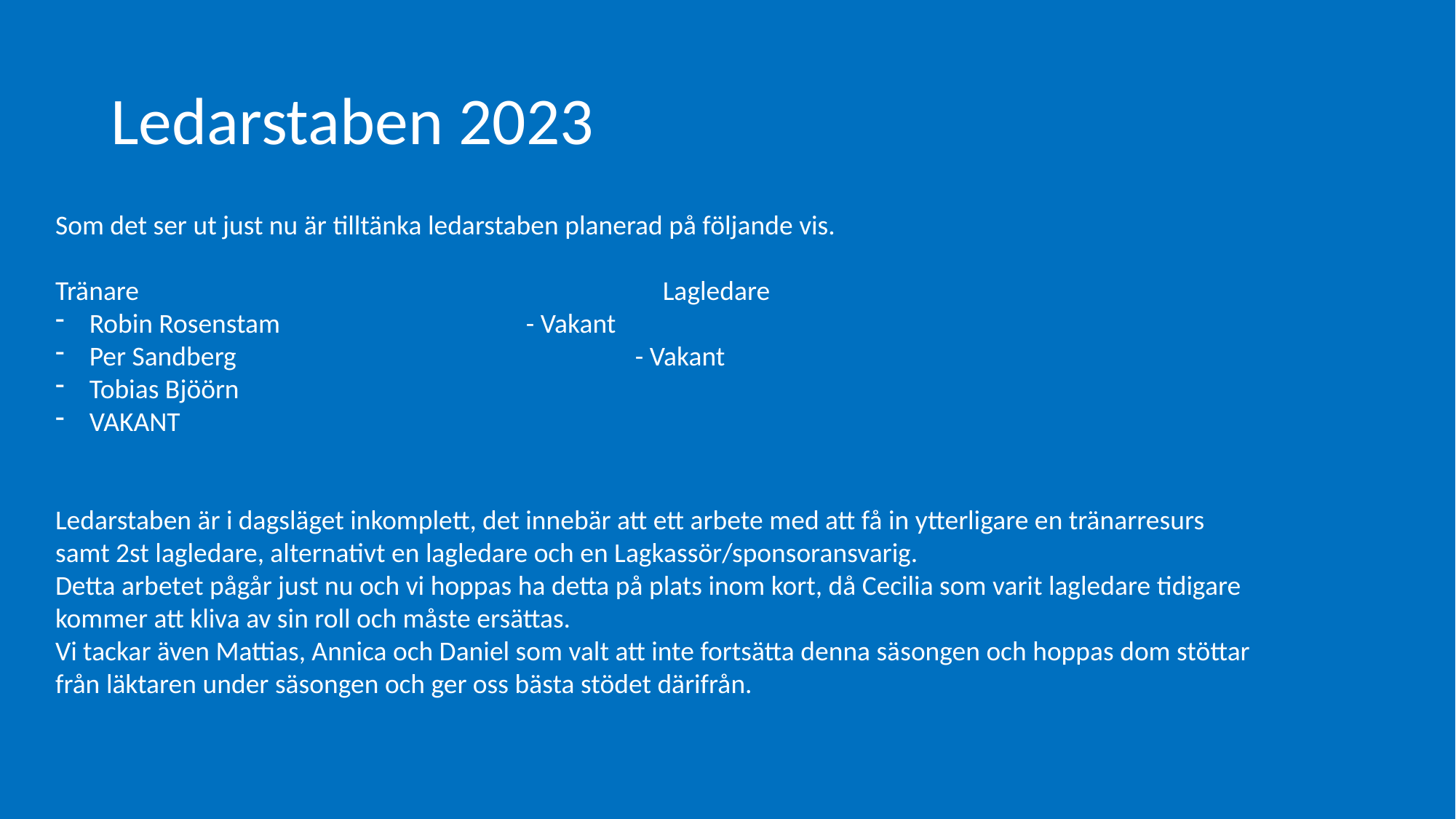

# Ledarstaben 2023
Som det ser ut just nu är tilltänka ledarstaben planerad på följande vis.

Tränare					          Lagledare
Robin Rosenstam 			- Vakant
Per Sandberg				- Vakant
Tobias Bjöörn
VAKANT

Ledarstaben är i dagsläget inkomplett, det innebär att ett arbete med att få in ytterligare en tränarresurs samt 2st lagledare, alternativt en lagledare och en Lagkassör/sponsoransvarig.
Detta arbetet pågår just nu och vi hoppas ha detta på plats inom kort, då Cecilia som varit lagledare tidigare kommer att kliva av sin roll och måste ersättas.
Vi tackar även Mattias, Annica och Daniel som valt att inte fortsätta denna säsongen och hoppas dom stöttar från läktaren under säsongen och ger oss bästa stödet därifrån.